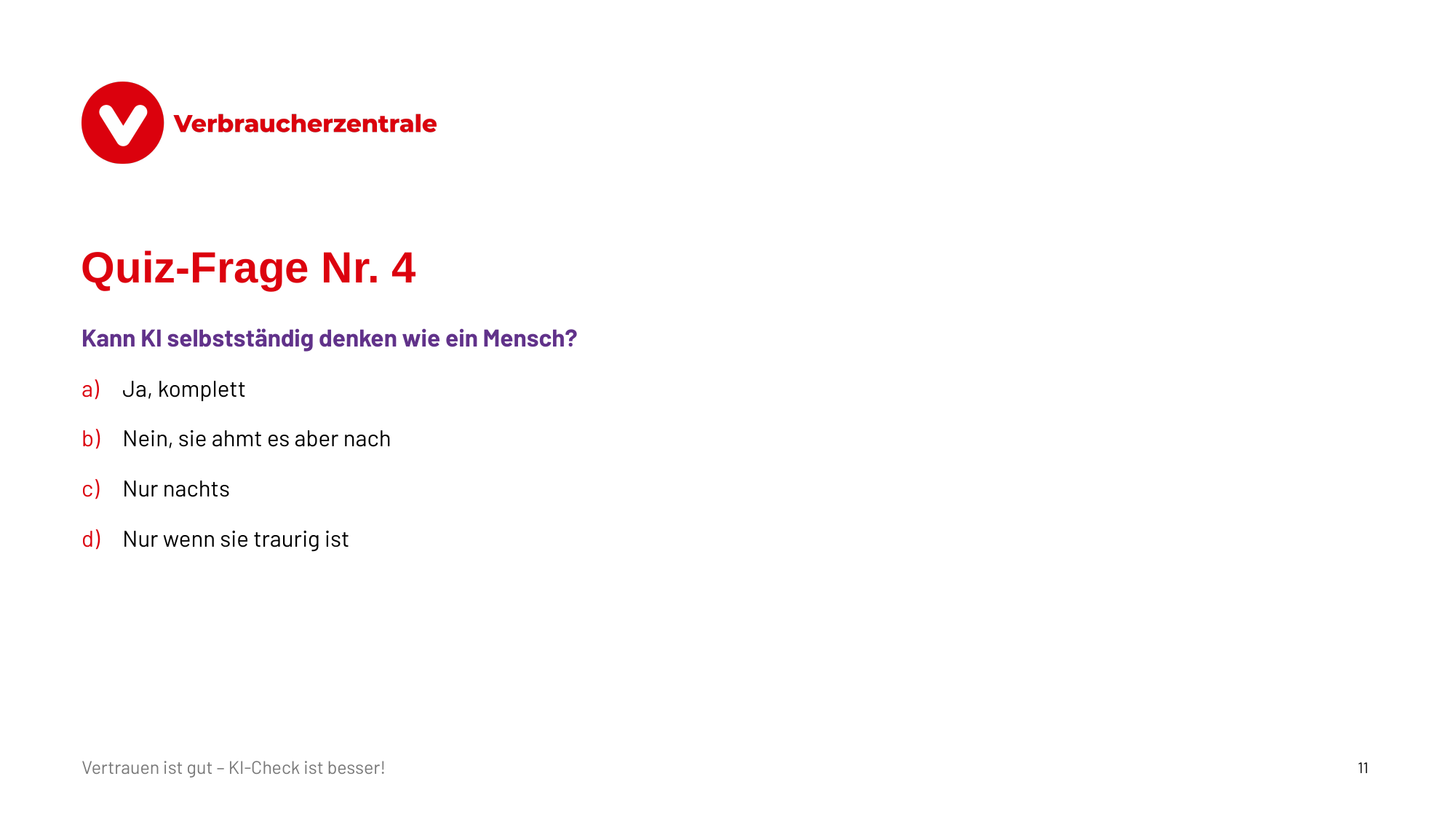

# Quiz-Frage Nr. 4
Kann KI selbstständig denken wie ein Mensch?
Ja, komplett
Nein, sie ahmt es aber nach
Nur nachts
Nur wenn sie traurig ist

Vertrauen ist gut – KI-Check ist besser!
11